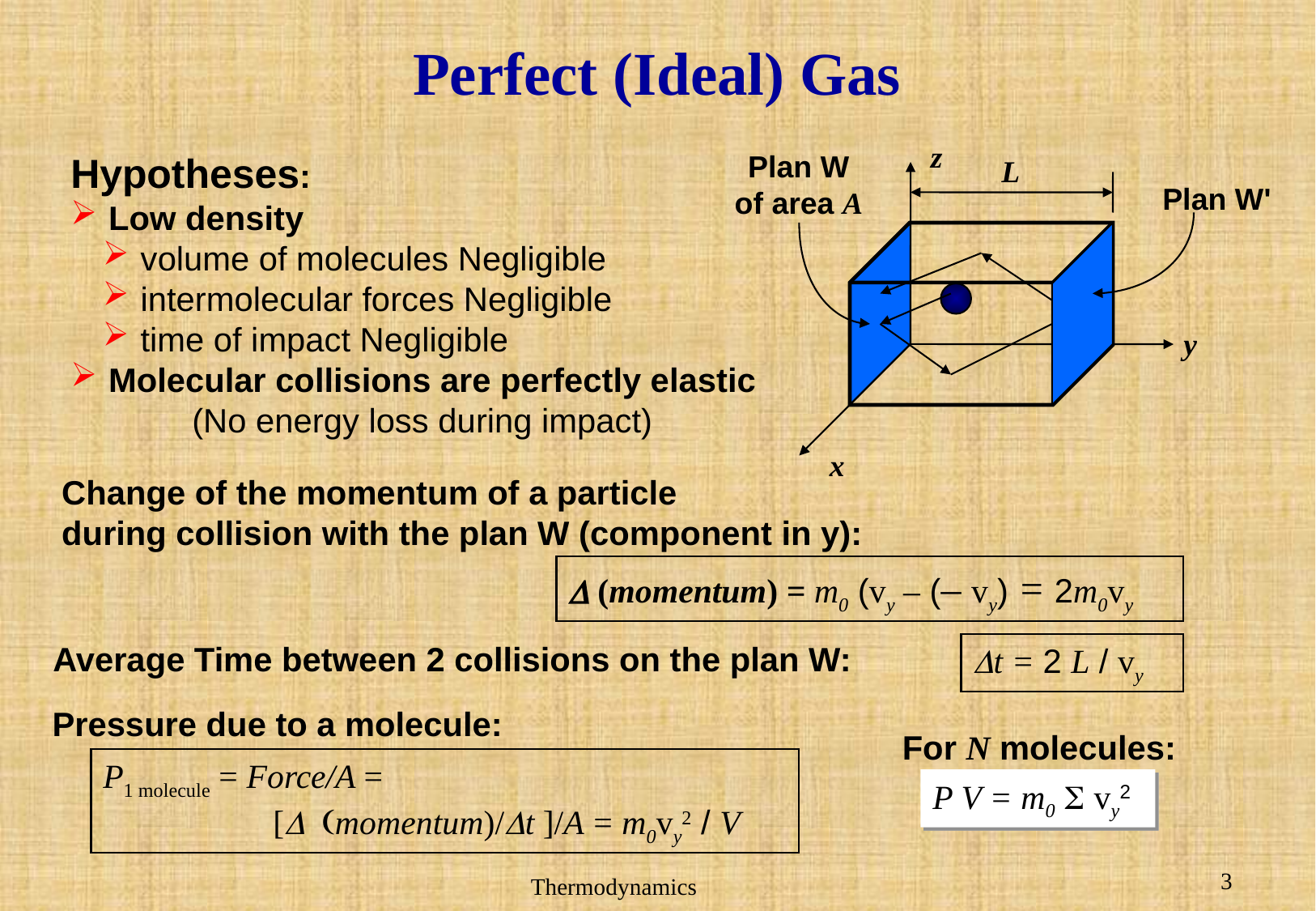

# Perfect (Ideal) Gas
z
Plan W
of area A
Hypotheses:
 Low density
 volume of molecules Negligible
 intermolecular forces Negligible
 time of impact Negligible
 Molecular collisions are perfectly elastic
   	(No energy loss during impact)
L

Plan W'

y

x
Change of the momentum of a particle
during collision with the plan W (component in y):
Δ (momentum) = m0 (vy – (– vy) = 2m0vy
Average Time between 2 collisions on the plan W:
Δt = 2 L / vy
Pressure due to a molecule:
For N molecules:
P V = m0 Σ vy2
P1 molecule = Force/A =
                    [Δ (momentum)/Δt ]/A = m0vy2 / V